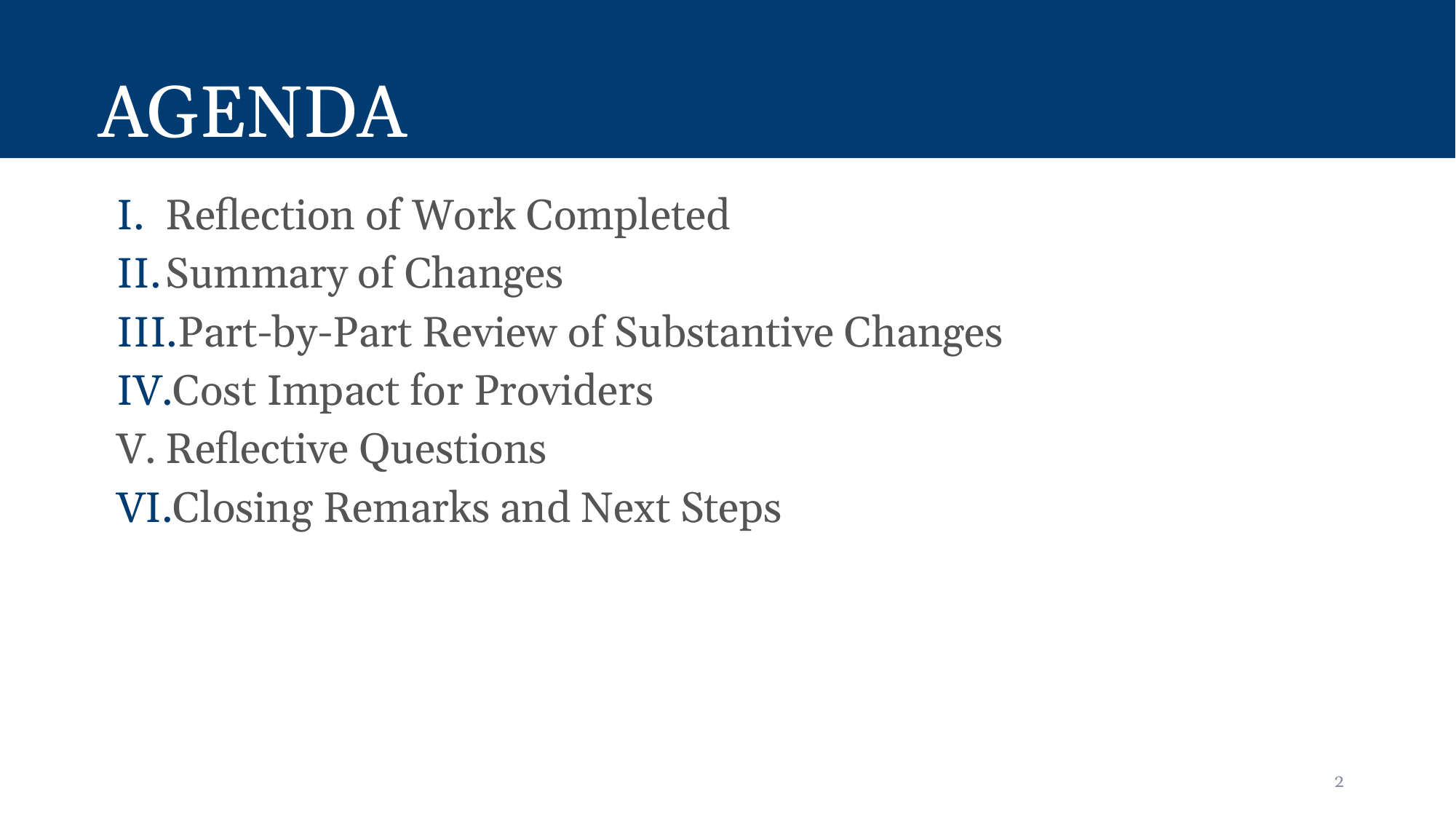

# Agenda
Reflection of Work Completed
Summary of Changes
Part-by-Part Review of Substantive Changes
Cost Impact for Providers
Reflective Questions
Closing Remarks and Next Steps
2